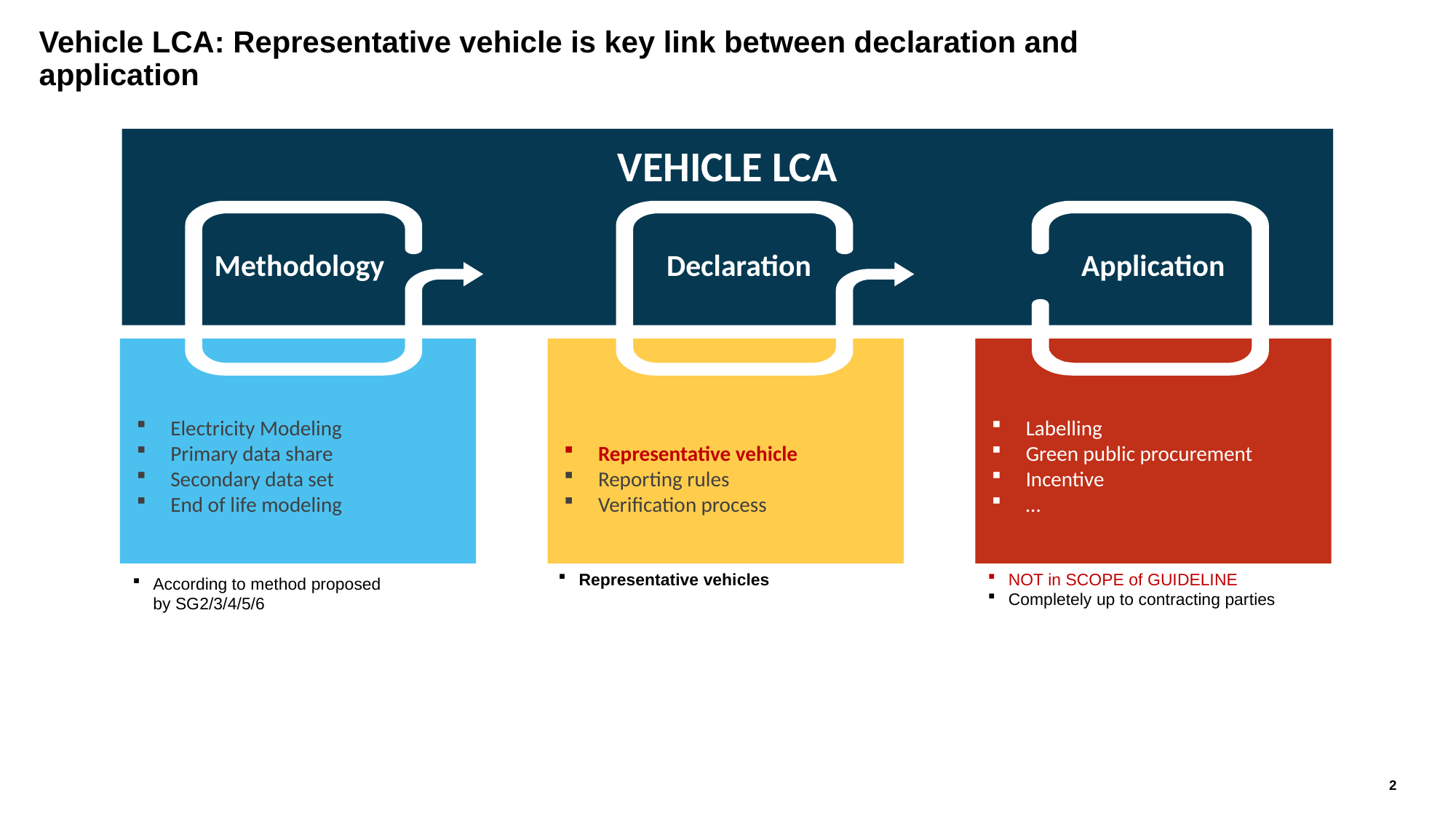

# Vehicle LCA: Representative vehicle is key link between declaration and application
Vehicle LCA

Methodology
Declaration
Application
Electricity Modeling
Primary data share
Secondary data set
End of life modeling

Representative vehicle
Reporting rules
Verification process

Labelling
Green public procurement
Incentive
…

NOT in SCOPE of GUIDELINE
Completely up to contracting parties
Representative vehicles
According to method proposed by SG2/3/4/5/6